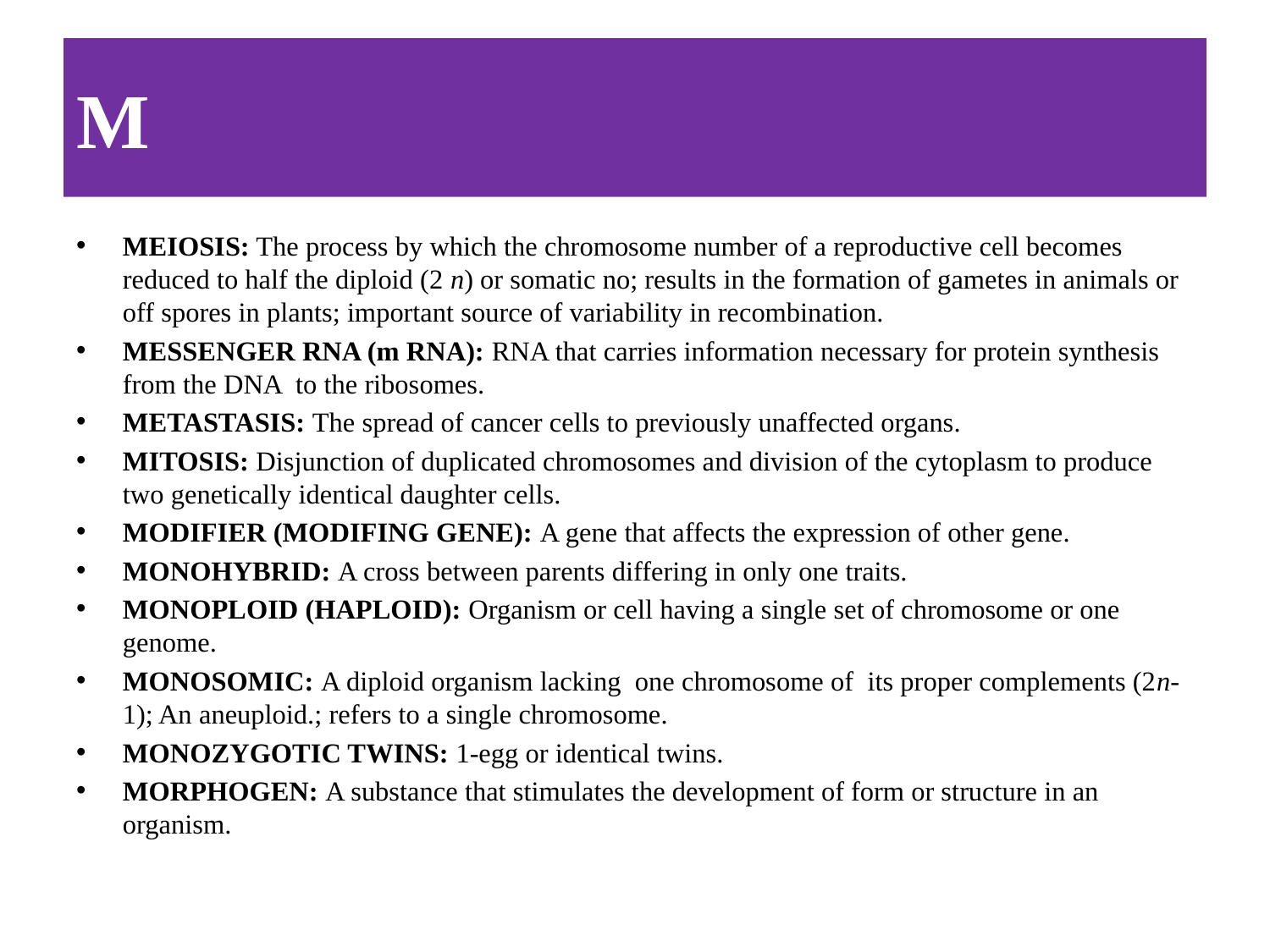

# M
MEIOSIS: The process by which the chromosome number of a reproductive cell becomes reduced to half the diploid (2 n) or somatic no; results in the formation of gametes in animals or off spores in plants; important source of variability in recombination.
MESSENGER RNA (m RNA): RNA that carries information necessary for protein synthesis from the DNA  to the ribosomes.
METASTASIS: The spread of cancer cells to previously unaffected organs.
MITOSIS: Disjunction of duplicated chromosomes and division of the cytoplasm to produce two genetically identical daughter cells.
MODIFIER (MODIFING GENE): A gene that affects the expression of other gene.
MONOHYBRID: A cross between parents differing in only one traits.
MONOPLOID (HAPLOID): Organism or cell having a single set of chromosome or one genome.
MONOSOMIC: A diploid organism lacking  one chromosome of  its proper complements (2n-1); An aneuploid.; refers to a single chromosome.
MONOZYGOTIC TWINS: 1-egg or identical twins.
MORPHOGEN: A substance that stimulates the development of form or structure in an organism.